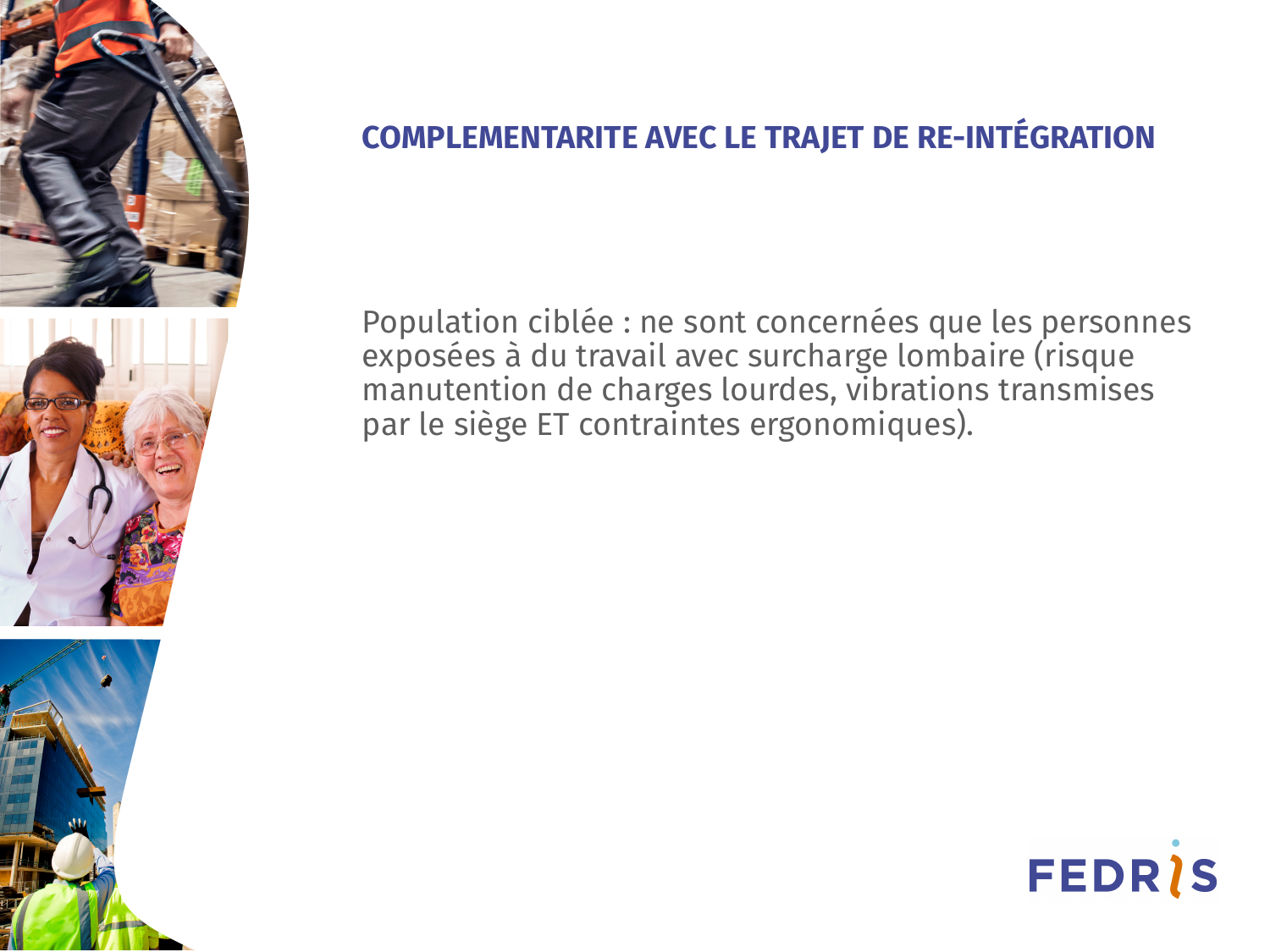

# CoMplementarite avec le trajet de re-intégration

Population ciblée : ne sont concernées que les personnes exposées à du travail avec surcharge lombaire (risque manutention de charges lourdes, vibrations transmises par le siège ET contraintes ergonomiques).